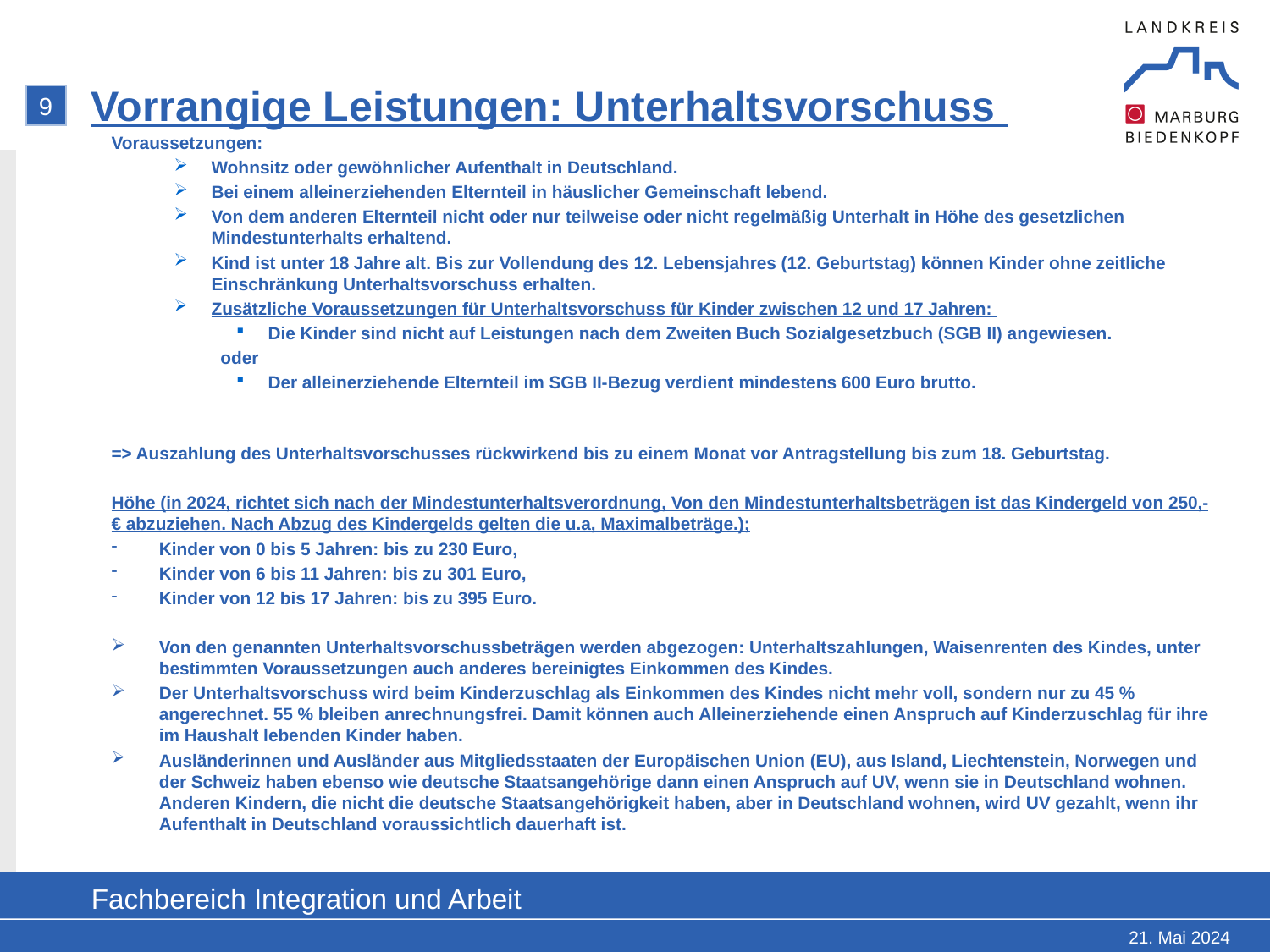

# Vorrangige Leistungen: Unterhaltsvorschuss
9
Voraussetzungen:
Wohnsitz oder gewöhnlicher Aufenthalt in Deutschland.
Bei einem alleinerziehenden Elternteil in häuslicher Gemeinschaft lebend.
Von dem anderen Elternteil nicht oder nur teilweise oder nicht regelmäßig Unterhalt in Höhe des gesetzlichen Mindestunterhalts erhaltend.
Kind ist unter 18 Jahre alt. Bis zur Vollendung des 12. Lebensjahres (12. Geburtstag) können Kinder ohne zeitliche Einschränkung Unterhaltsvorschuss erhalten.
Zusätzliche Voraussetzungen für Unterhaltsvorschuss für Kinder zwischen 12 und 17 Jahren:
Die Kinder sind nicht auf Leistungen nach dem Zweiten Buch Sozialgesetzbuch (SGB II) angewiesen.
oder
Der alleinerziehende Elternteil im SGB II-Bezug verdient mindestens 600 Euro brutto.

=> Auszahlung des Unterhaltsvorschusses rückwirkend bis zu einem Monat vor Antragstellung bis zum 18. Geburtstag.

Höhe (in 2024, richtet sich nach der Mindestunterhaltsverordnung, Von den Mindestunterhaltsbeträgen ist das Kindergeld von 250,-€ abzuziehen. Nach Abzug des Kindergelds gelten die u.a, Maximalbeträge.);
Kinder von 0 bis 5 Jahren: bis zu 230 Euro,
Kinder von 6 bis 11 Jahren: bis zu 301 Euro,
Kinder von 12 bis 17 Jahren: bis zu 395 Euro.

Von den genannten Unterhaltsvorschussbeträgen werden abgezogen: Unterhaltszahlungen, Waisenrenten des Kindes, unter bestimmten Voraussetzungen auch anderes bereinigtes Einkommen des Kindes.
Der Unterhaltsvorschuss wird beim Kinderzuschlag als Einkommen des Kindes nicht mehr voll, sondern nur zu 45 % angerechnet. 55 % bleiben anrechnungsfrei. Damit können auch Alleinerziehende einen Anspruch auf Kinderzuschlag für ihre im Haushalt lebenden Kinder haben.
Ausländerinnen und Ausländer aus Mitgliedsstaaten der Europäischen Union (EU), aus Island, Liechtenstein, Norwegen und der Schweiz haben ebenso wie deutsche Staatsangehörige dann einen Anspruch auf UV, wenn sie in Deutschland wohnen. Anderen Kindern, die nicht die deutsche Staatsangehörigkeit haben, aber in Deutschland wohnen, wird UV gezahlt, wenn ihr Aufenthalt in Deutschland voraussichtlich dauerhaft ist.
Fachbereich Integration und Arbeit
21. Mai 2024